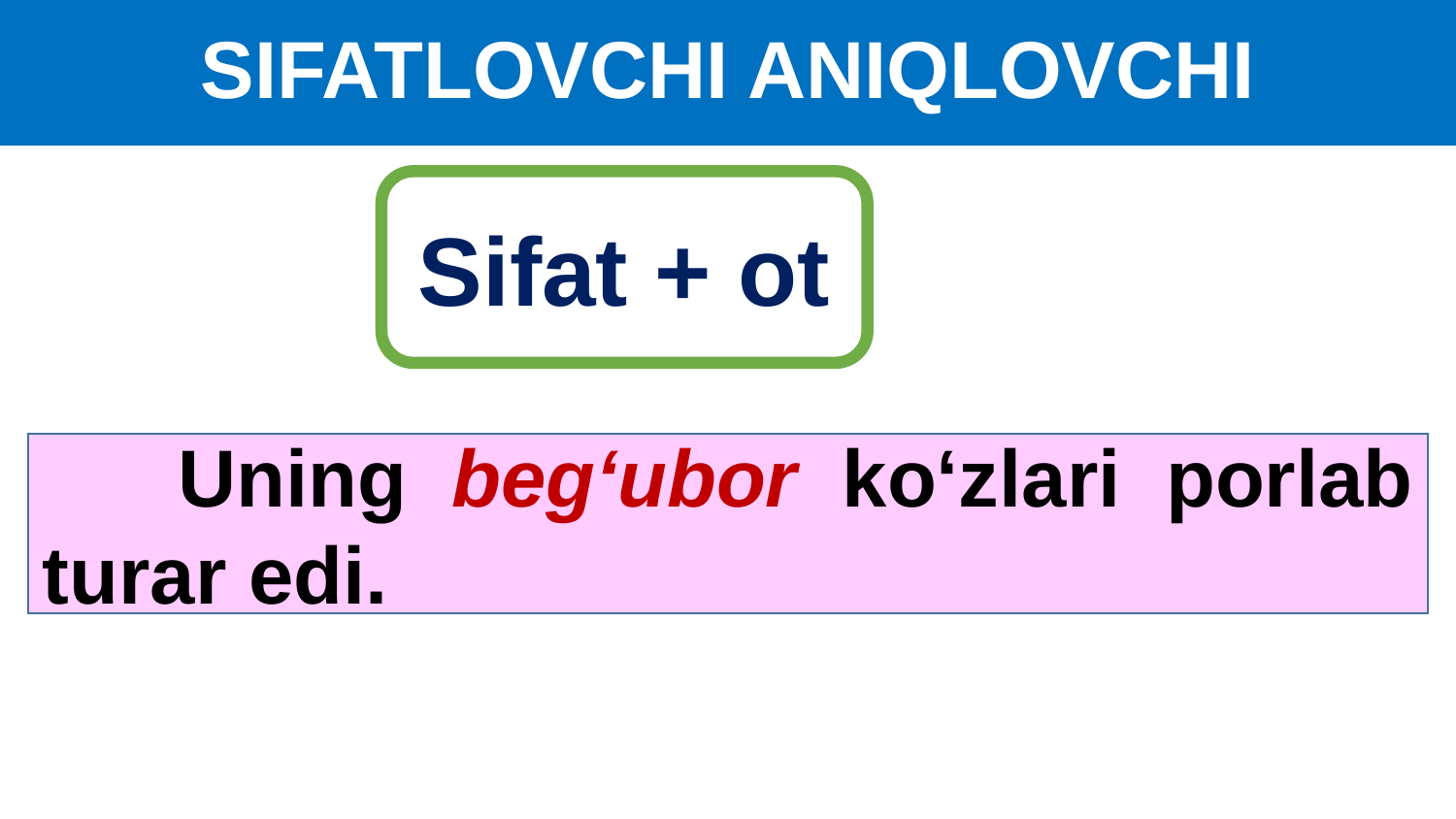

# SIFATLOVCHI ANIQLOVCHI
Sifat + ot

   Uning beg‘ubor ko‘zlari porlab turar edi.